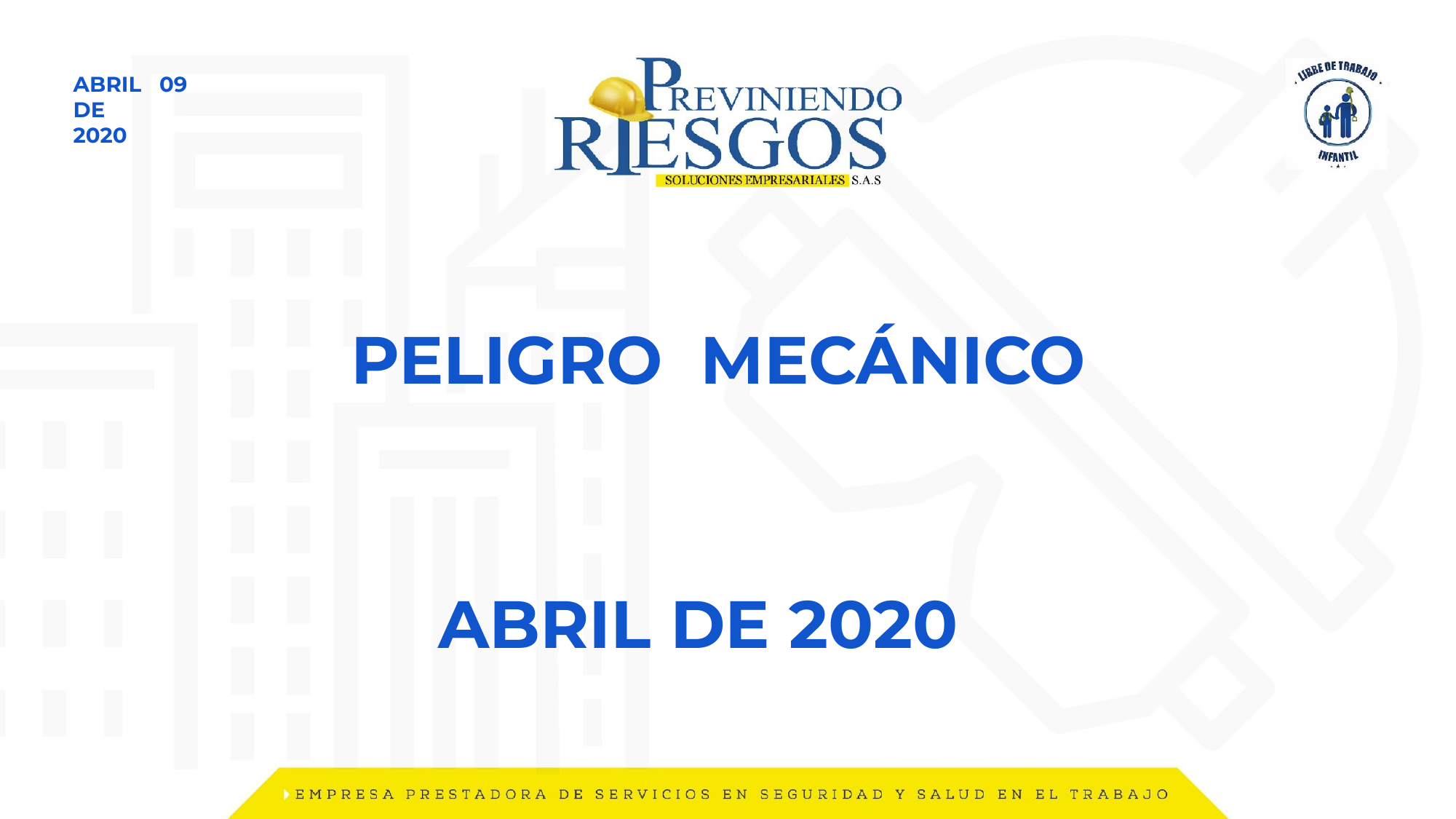

ABRIL   09
DE
2020
PELIGRO  MECÁNICO
ABRIL DE 2020